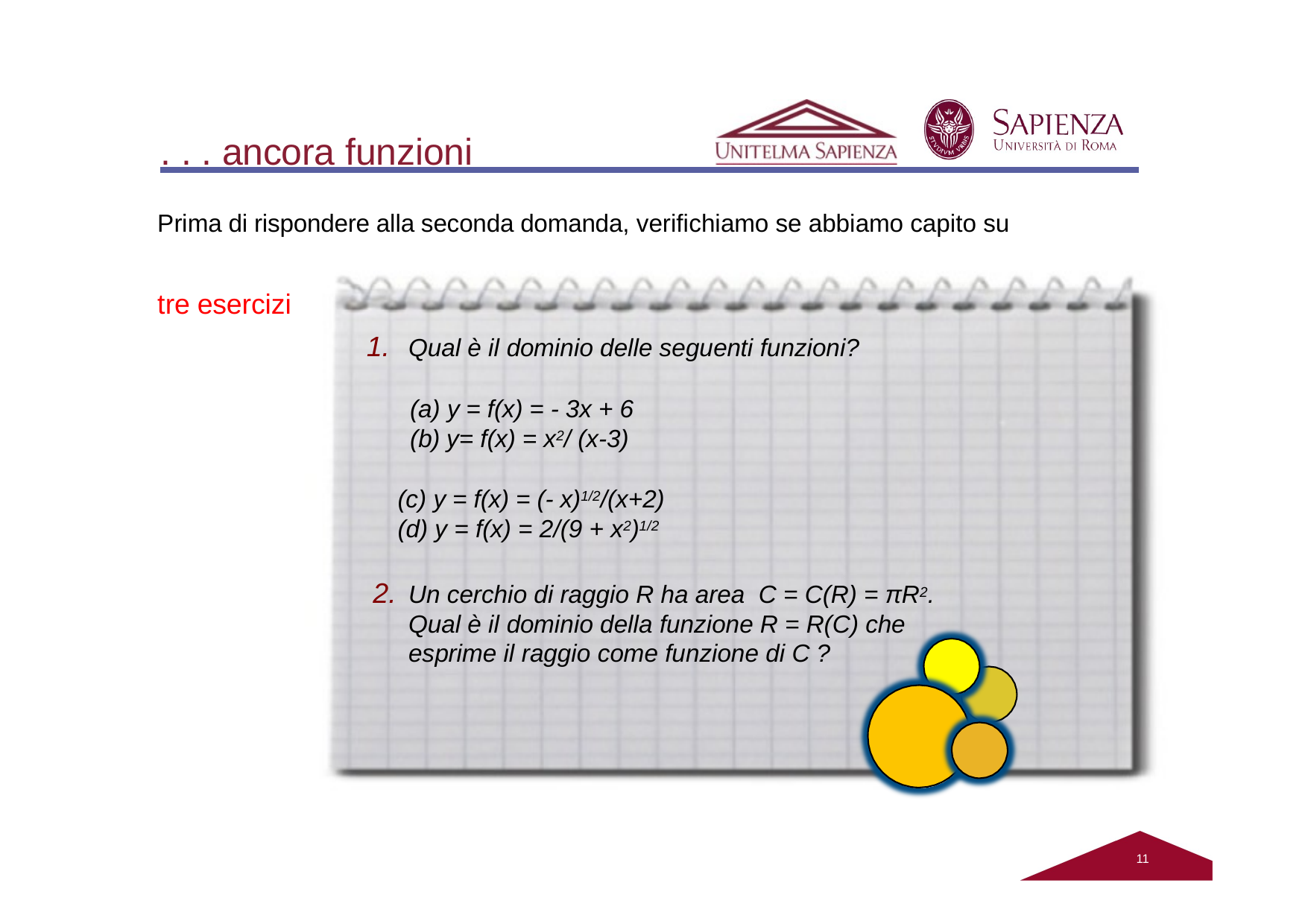

# . . . ancora funzioni
Prima di rispondere alla seconda domanda, verifichiamo se abbiamo capito su

tre esercizi
Qual è il dominio delle seguenti funzioni?

(a) y = f(x) = - 3x + 6	(b) y= f(x) = x2/ (x-3)

(c) y = f(x) = (- x)1/2/(x+2)	(d) y = f(x) = 2/(9 + x2)1/2

Un cerchio di raggio R ha area  C = C(R) = πR2. Qual è il dominio della funzione R = R(C) che esprime il raggio come funzione di C ?

11